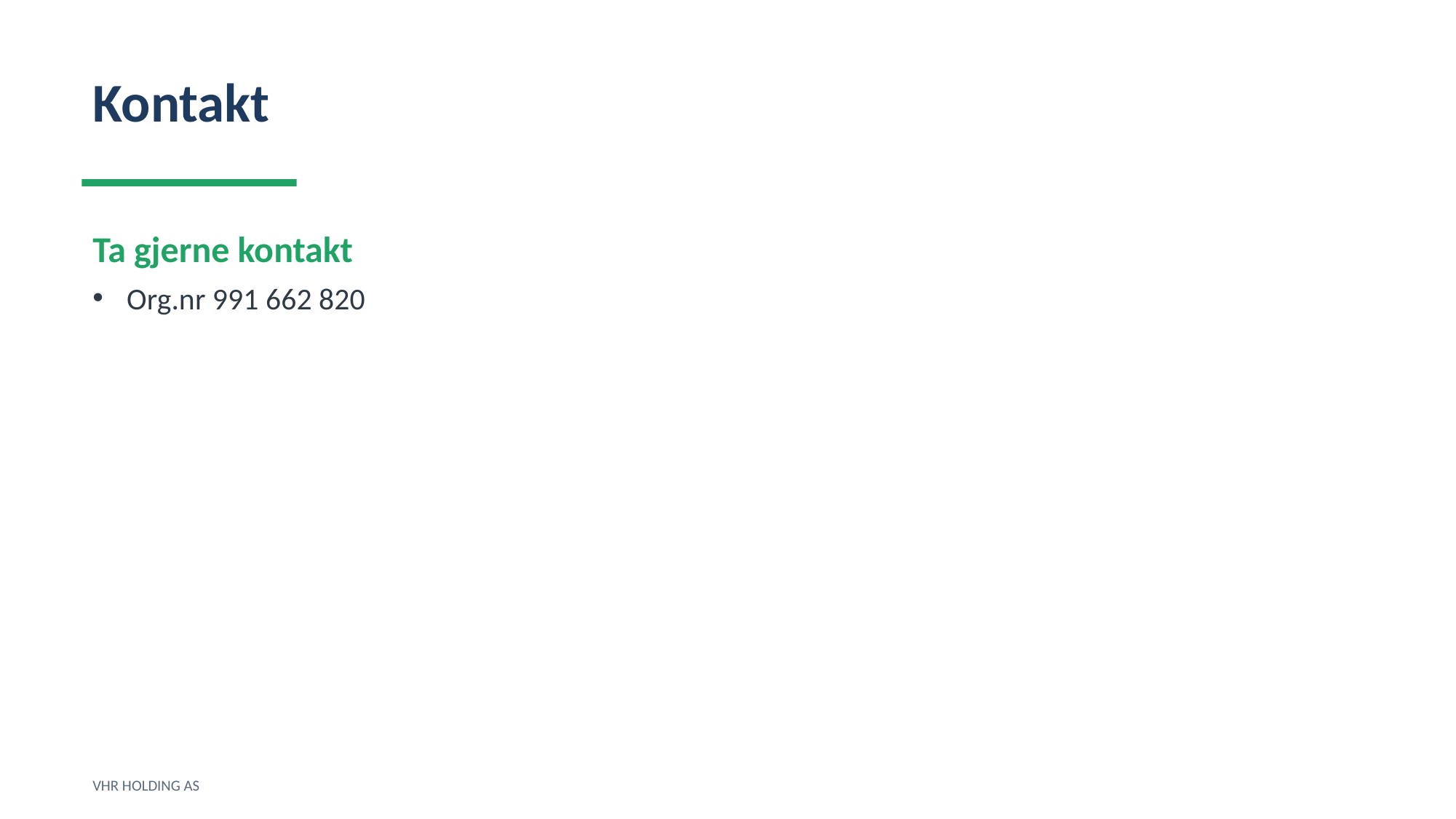

Kontakt

Ta gjerne kontakt
Org.nr 991 662 820
VHR HOLDING AS